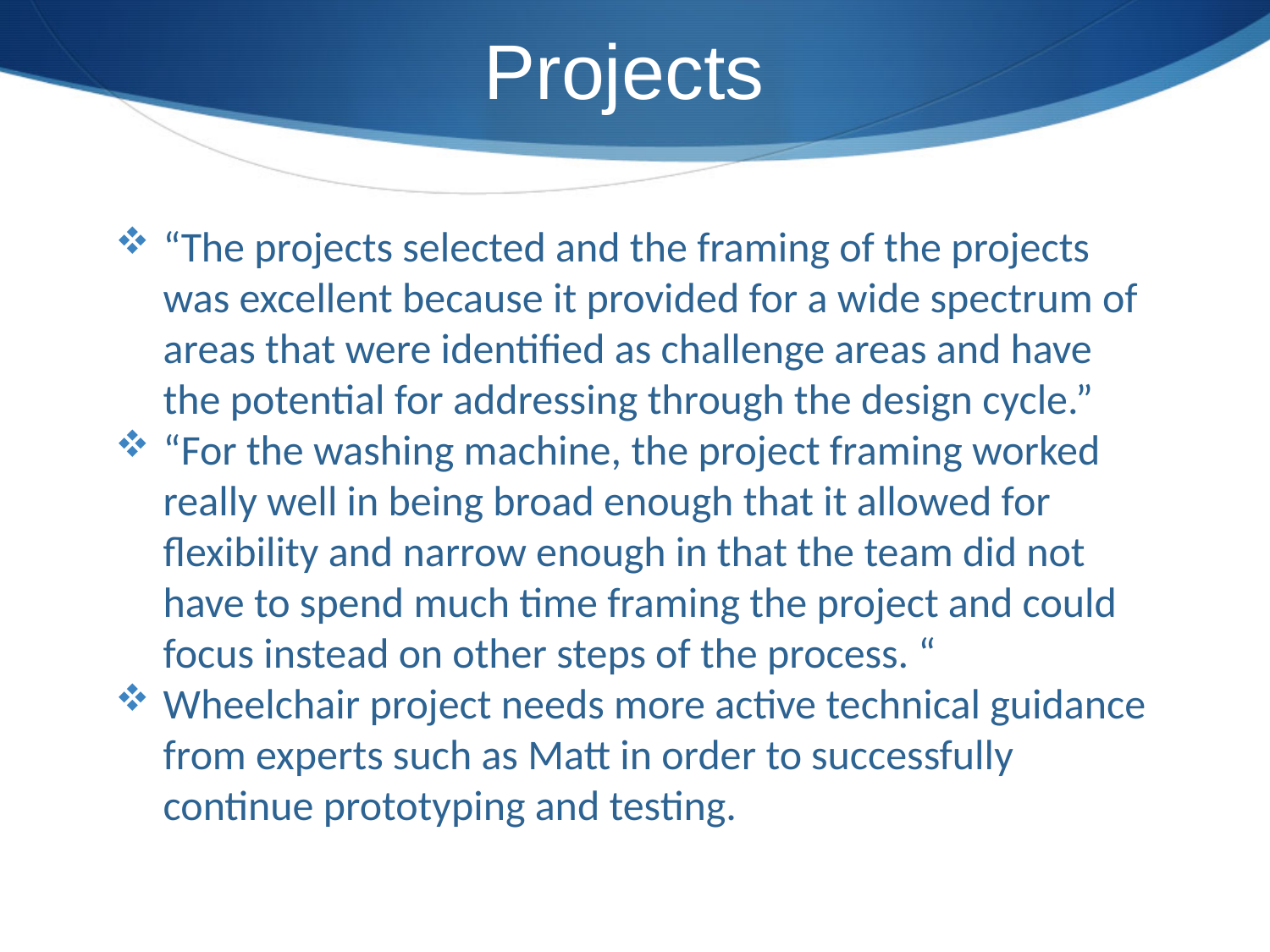

# Projects
“The projects selected and the framing of the projects was excellent because it provided for a wide spectrum of areas that were identified as challenge areas and have the potential for addressing through the design cycle.”
“For the washing machine, the project framing worked really well in being broad enough that it allowed for flexibility and narrow enough in that the team did not have to spend much time framing the project and could focus instead on other steps of the process. “
Wheelchair project needs more active technical guidance from experts such as Matt in order to successfully continue prototyping and testing.